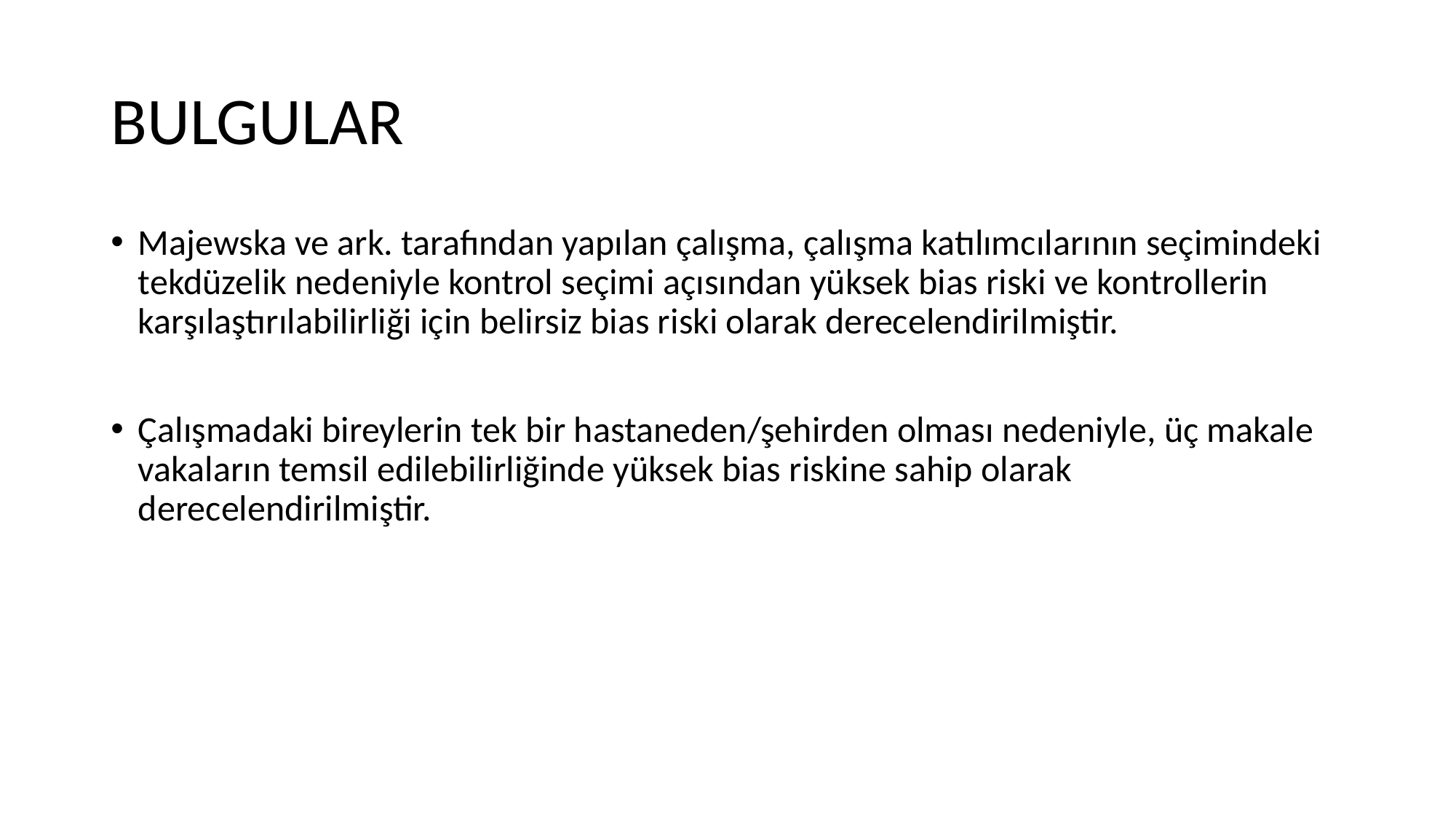

# BULGULAR
Majewska ve ark. tarafından yapılan çalışma, çalışma katılımcılarının seçimindeki tekdüzelik nedeniyle kontrol seçimi açısından yüksek bias riski ve kontrollerin karşılaştırılabilirliği için belirsiz bias riski olarak derecelendirilmiştir.

Çalışmadaki bireylerin tek bir hastaneden/şehirden olması nedeniyle, üç makale vakaların temsil edilebilirliğinde yüksek bias riskine sahip olarak derecelendirilmiştir.